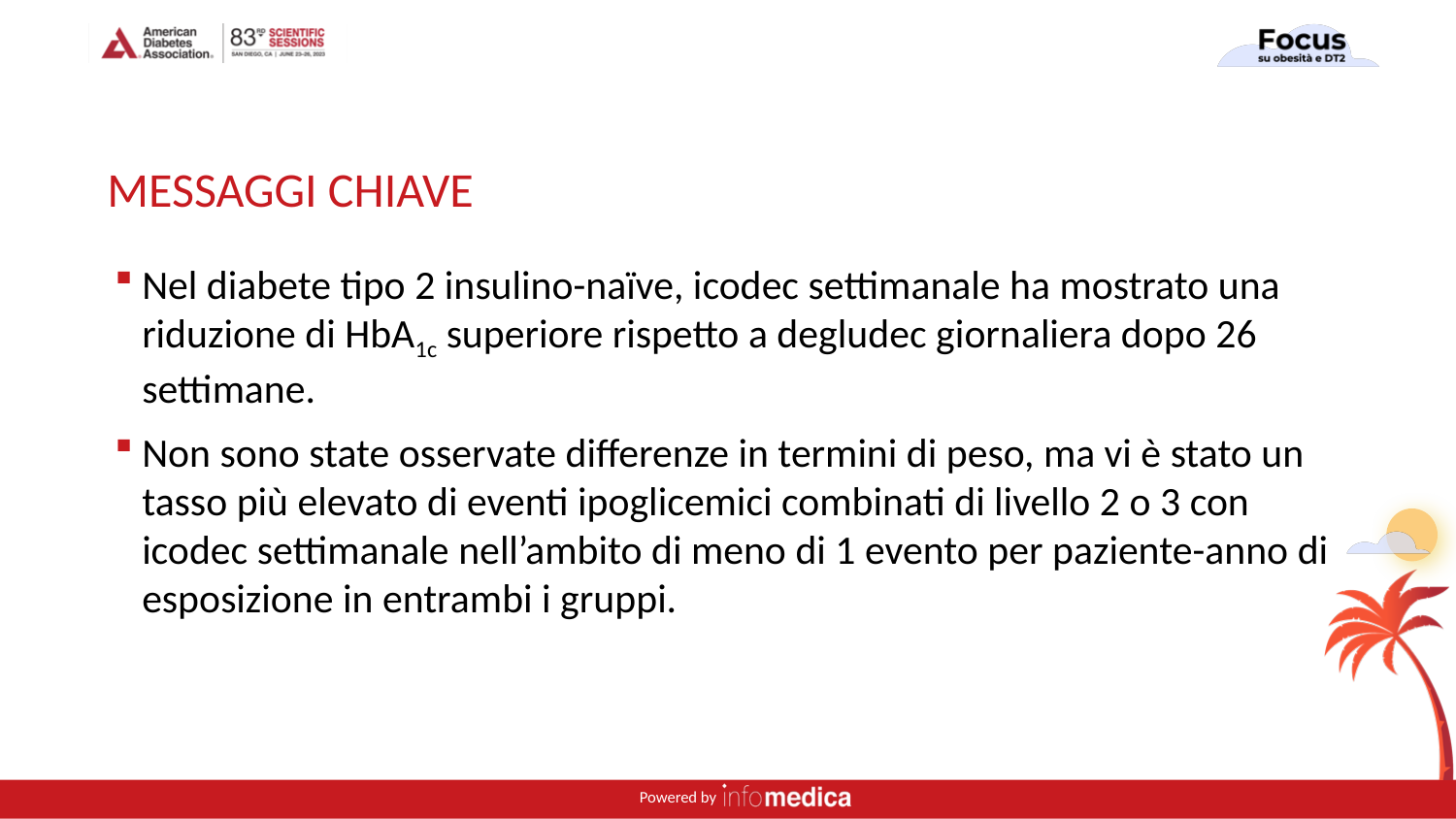

# MESSAGGI CHIAVE
Nel diabete tipo 2 insulino-naïve, icodec settimanale ha mostrato una riduzione di HbA1c superiore rispetto a degludec giornaliera dopo 26 settimane.
Non sono state osservate differenze in termini di peso, ma vi è stato un tasso più elevato di eventi ipoglicemici combinati di livello 2 o 3 con icodec settimanale nell’ambito di meno di 1 evento per paziente-anno di esposizione in entrambi i gruppi.